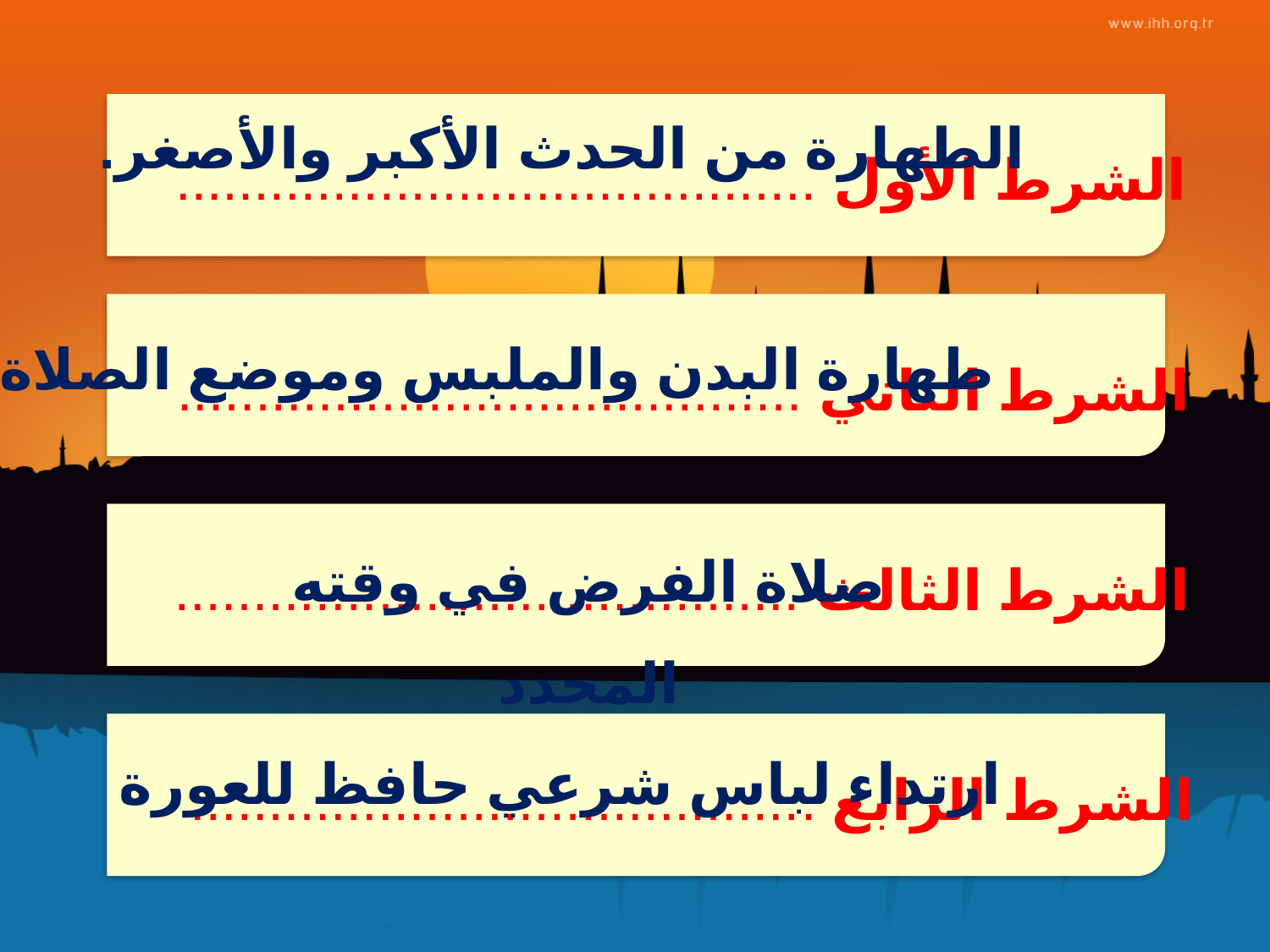

الشرط الأول .........................................
الطهارة من الحدث الأكبر والأصغر.

الشرط الثاني ........................................
طهارة البدن والملبس وموضع الصلاة
صلاة الفرض في وقته المحدد
الشرط الثالث ........................................
الشرط الرابع ........................................
ارتداء لباس شرعي حافظ للعورة